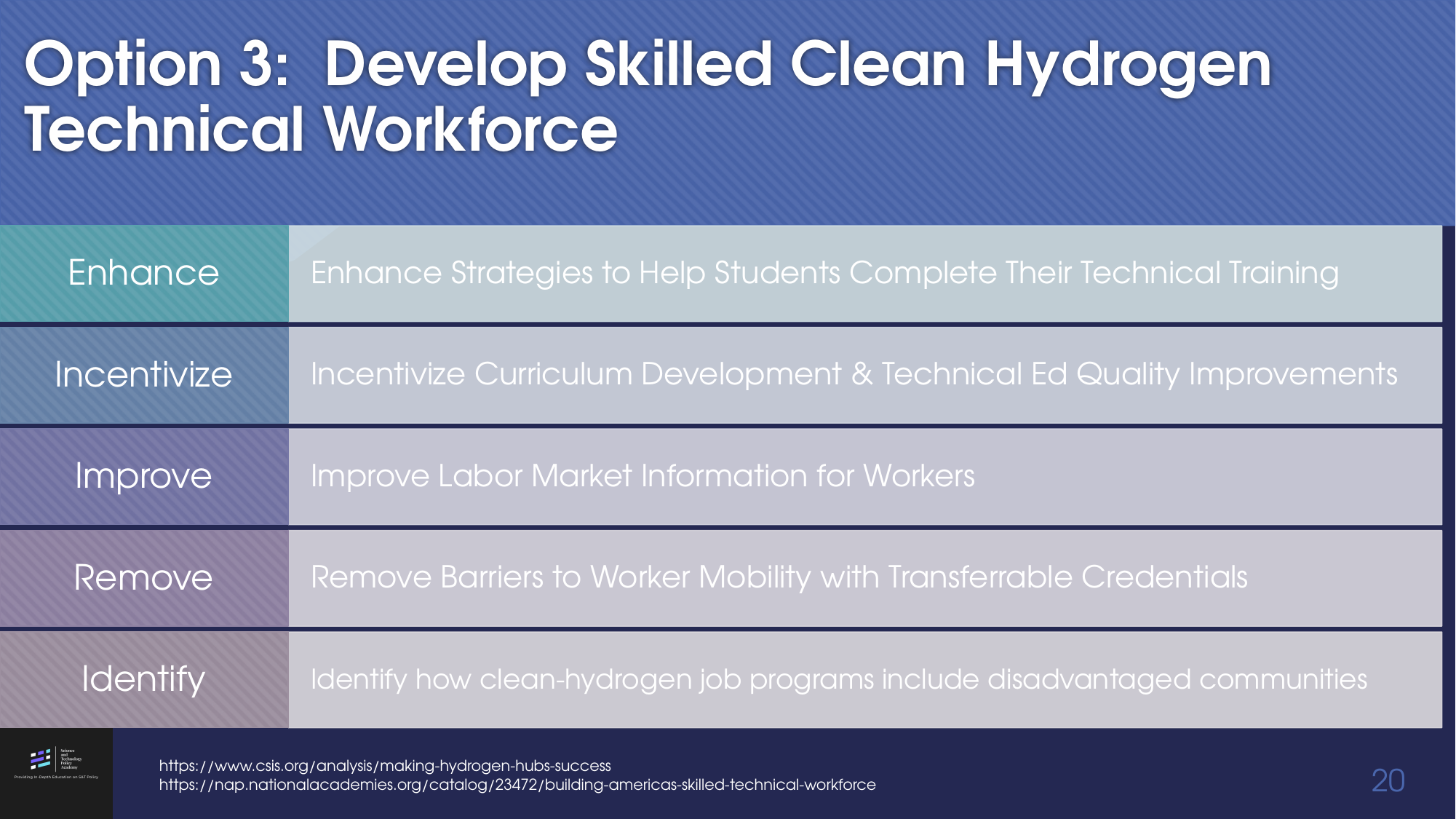

# Option 3:  Develop Skilled Clean Hydrogen Technical Workforce
Enhance Strategies to Help Students Complete Their Technical Training
Enhance
Incentivize Curriculum Development & Technical Ed Quality Improvements
Incentivize
Improve Labor Market Information for Workers
Improve
Remove Barriers to Worker Mobility with Transferrable Credentials
Remove
Identify how clean-hydrogen job programs include disadvantaged communities
Identify
20
https://www.csis.org/analysis/making-hydrogen-hubs-success
https://nap.nationalacademies.org/catalog/23472/building-americas-skilled-technical-workforce